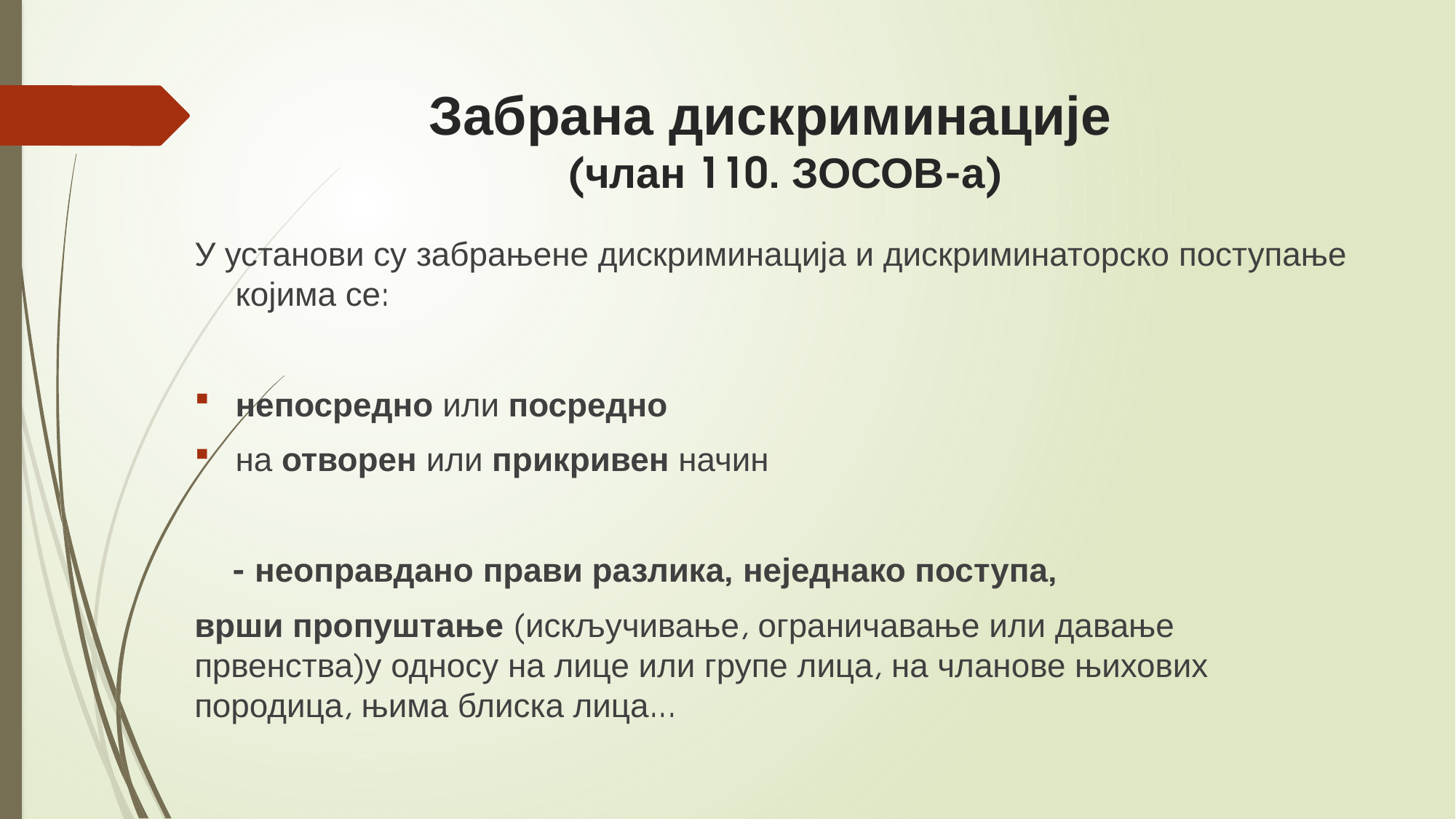

# Забрана дискриминације (члан 110. ЗОСОВ-а)
У установи су забрањене дискриминација и дискриминаторско поступање којима се:

непосредно или посредно
на отворен или прикривен начин

    - неоправдано прави разлика, неједнако поступа,
врши пропуштање (искључивање, ограничавање или давање првенства)у односу на лице или групе лица, на чланове њихових породица, њима блиска лица...